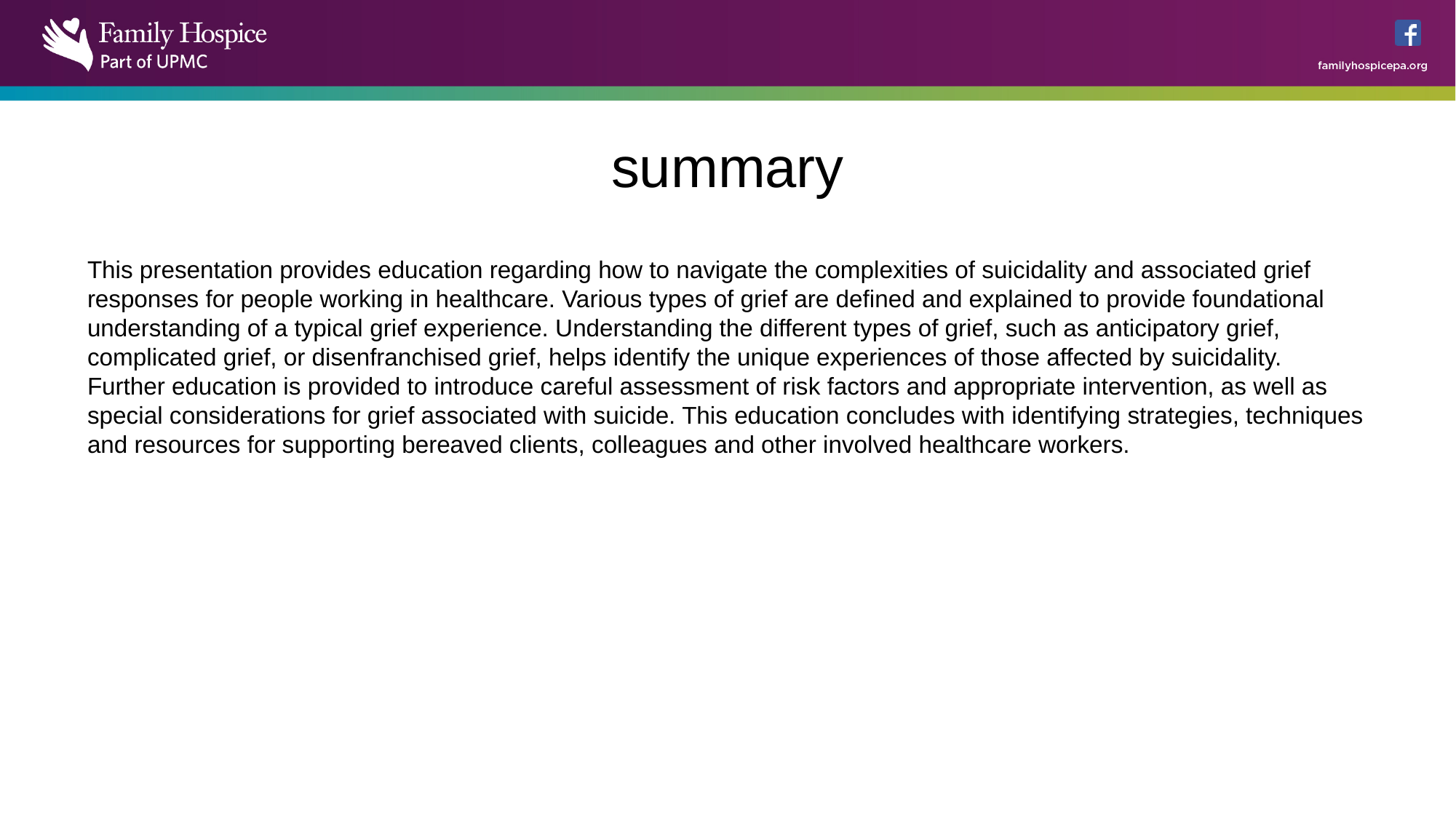

# summary
This presentation provides education regarding how to navigate the complexities of suicidality and associated grief responses for people working in healthcare. Various types of grief are defined and explained to provide foundational understanding of a typical grief experience. Understanding the different types of grief, such as anticipatory grief, complicated grief, or disenfranchised grief, helps identify the unique experiences of those affected by suicidality. Further education is provided to introduce careful assessment of risk factors and appropriate intervention, as well as special considerations for grief associated with suicide. This education concludes with identifying strategies, techniques and resources for supporting bereaved clients, colleagues and other involved healthcare workers.